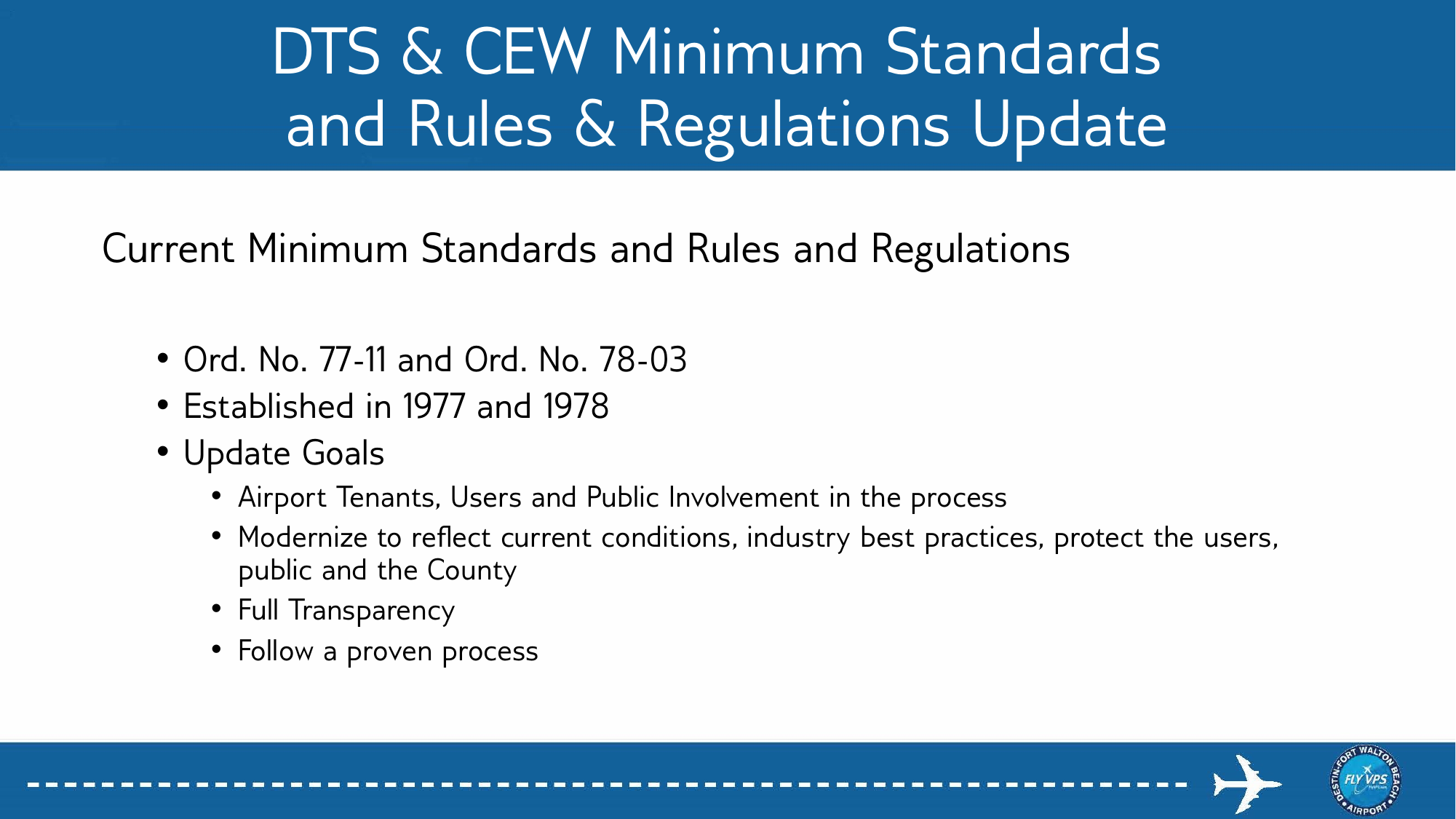

# DTS & CEW Minimum Standards and Rules & Regulations Update
Current Minimum Standards and Rules and Regulations

Ord. No. 77-11 and Ord. No. 78-03
Established in 1977 and 1978
Update Goals
Airport Tenants, Users and Public Involvement in the process
Modernize to reflect current conditions, industry best practices, protect the users, public and the County
Full Transparency
Follow a proven process